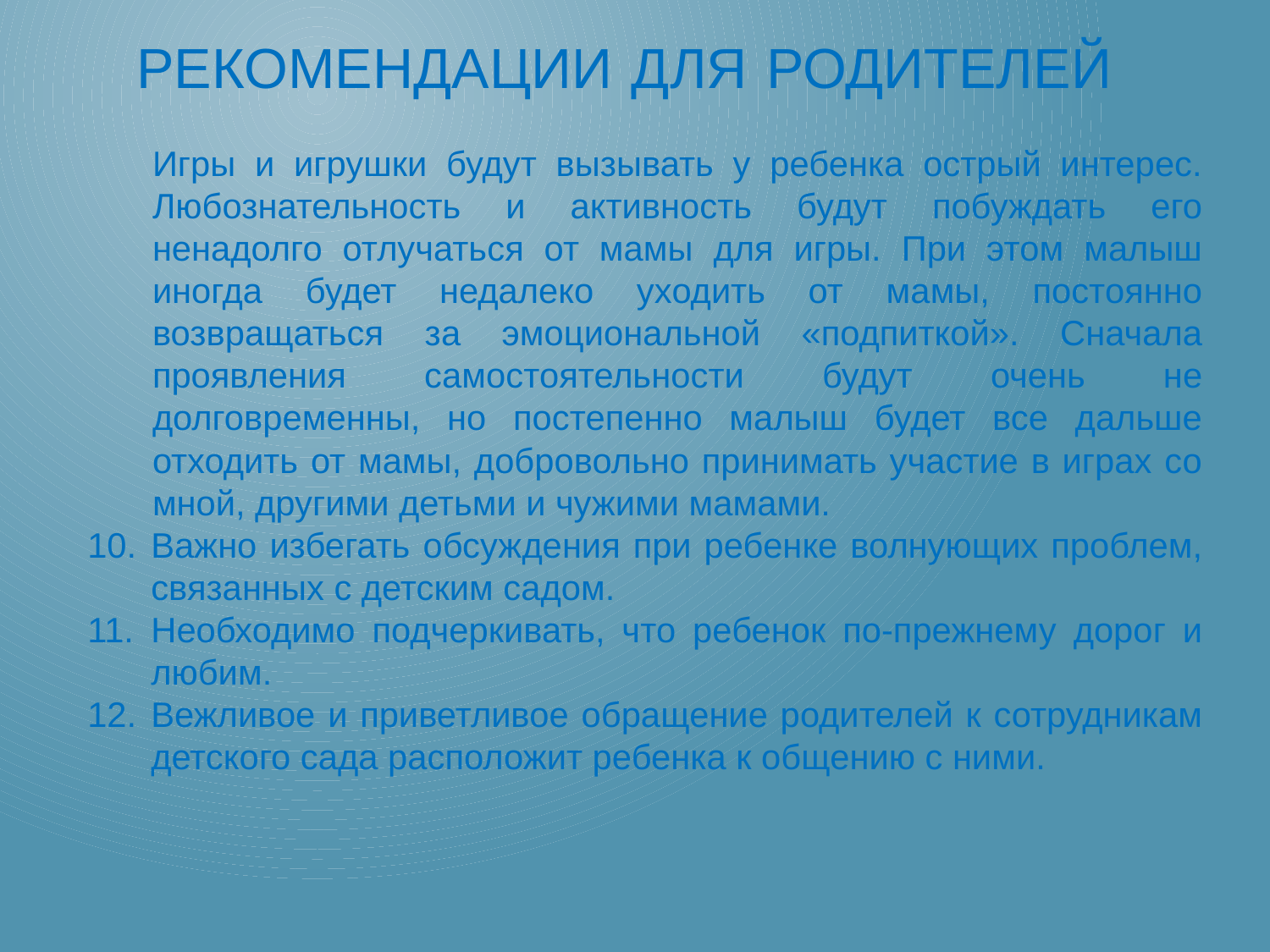

РЕКОМЕНДАЦИИ ДЛЯ РОДИТЕЛЕЙ
Игры и игрушки будут вызывать у ребенка острый интерес. Любознательность и активность будут побуждать его ненадолго отлучаться от мамы для игры. При этом малыш иногда будет недалеко уходить от мамы, постоянно возвращаться за эмоциональной «подпиткой». Сначала проявления самостоятельности будут очень не долговременны, но постепенно малыш будет все дальше отходить от мамы, добровольно принимать участие в играх со мной, другими детьми и чужими мамами.
Важно избегать обсуждения при ребенке волнующих проблем, связанных с детским садом.
Необходимо подчеркивать, что ребенок по-прежнему дорог и любим.
Вежливое и приветливое обращение родителей к сотрудникам детского сада расположит ребенка к общению с ними.